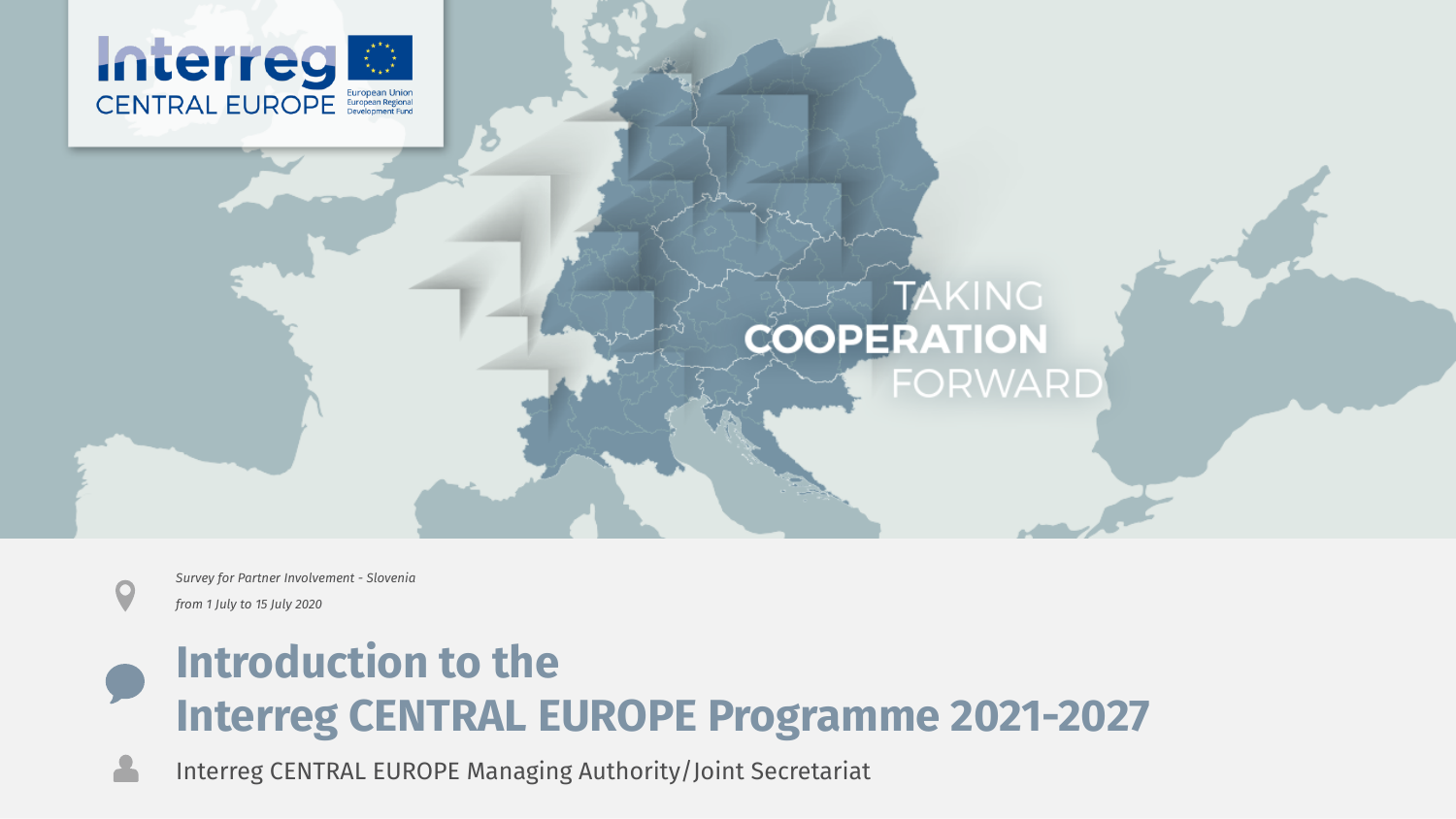

Survey for Partner Involvement - Slovenia
from 1 July to 15 July 2020
Introduction to the
Interreg CENTRAL EUROPE Programme 2021-2027
Interreg CENTRAL EUROPE Managing Authority/Joint Secretariat